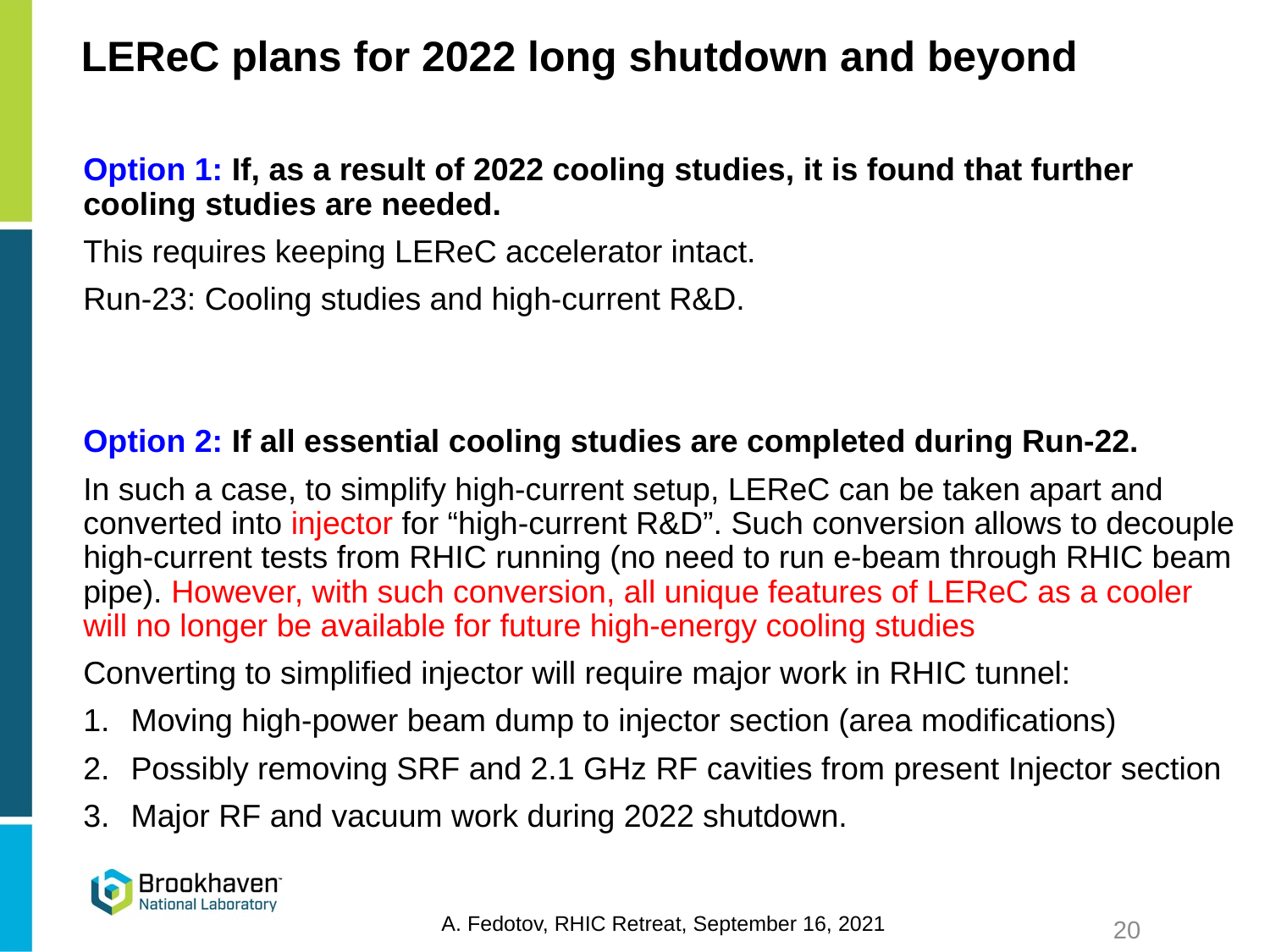

# LEReC plans for 2022 long shutdown and beyond
Option 1: If, as a result of 2022 cooling studies, it is found that further cooling studies are needed.
This requires keeping LEReC accelerator intact.
Run-23: Cooling studies and high-current R&D.

Option 2: If all essential cooling studies are completed during Run-22.
In such a case, to simplify high-current setup, LEReC can be taken apart and converted into injector for “high-current R&D”. Such conversion allows to decouple high-current tests from RHIC running (no need to run e-beam through RHIC beam pipe). However, with such conversion, all unique features of LEReC as a cooler will no longer be available for future high-energy cooling studies
Converting to simplified injector will require major work in RHIC tunnel:
Moving high-power beam dump to injector section (area modifications)
Possibly removing SRF and 2.1 GHz RF cavities from present Injector section
Major RF and vacuum work during 2022 shutdown.

A. Fedotov, RHIC Retreat, September 16, 2021
20